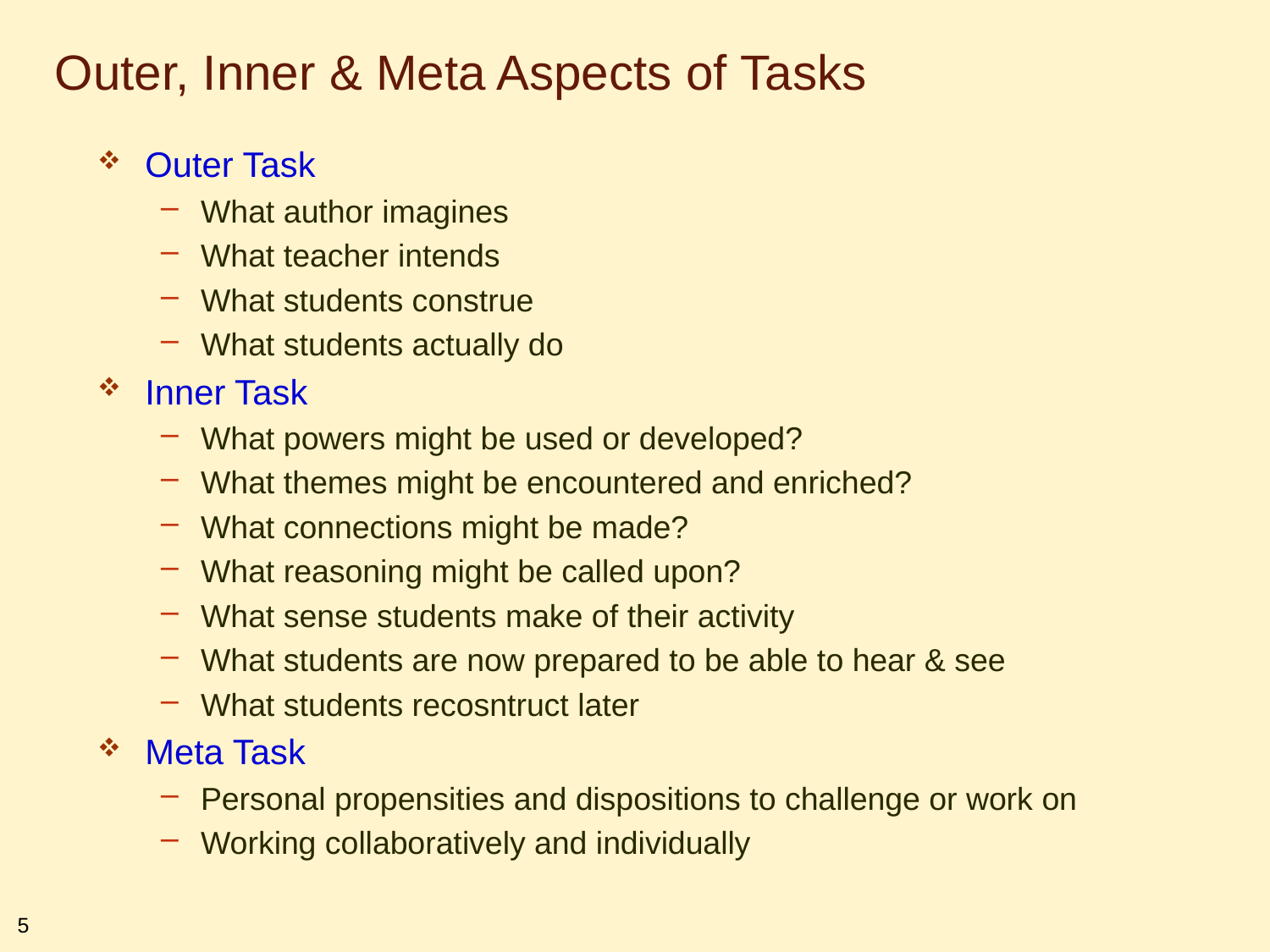

# Outer, Inner & Meta Aspects of Tasks
Outer Task
What author imagines
What teacher intends
What students construe
What students actually do
Inner Task
What powers might be used or developed?
What themes might be encountered and enriched?
What connections might be made?
What reasoning might be called upon?
What sense students make of their activity
What students are now prepared to be able to hear & see
What students recosntruct later
Meta Task
Personal propensities and dispositions to challenge or work on
Working collaboratively and individually